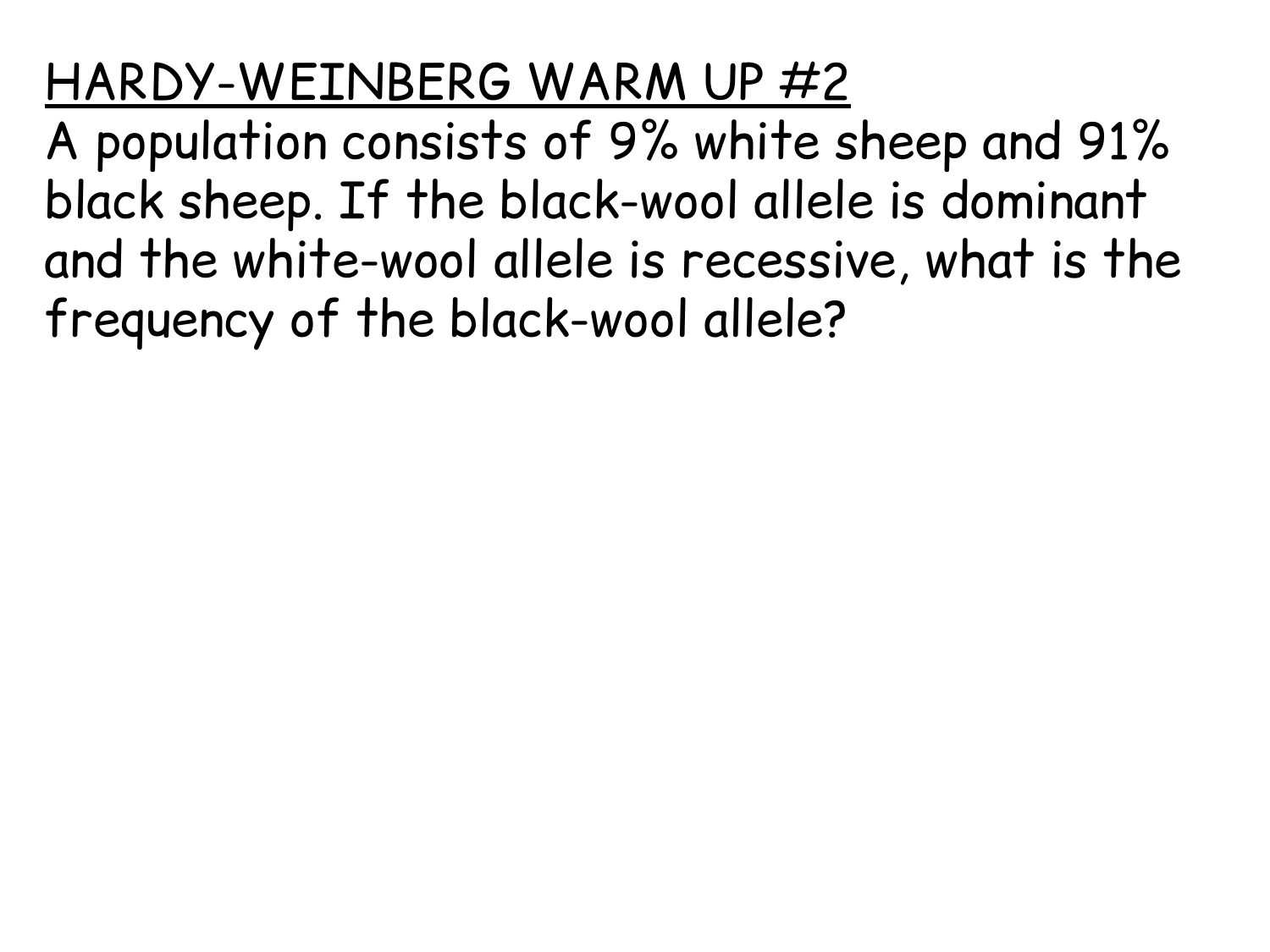

HARDY-WEINBERG WARM UP #2
A population consists of 9% white sheep and 91% black sheep. If the black-wool allele is dominant and the white-wool allele is recessive, what is the frequency of the black-wool allele?